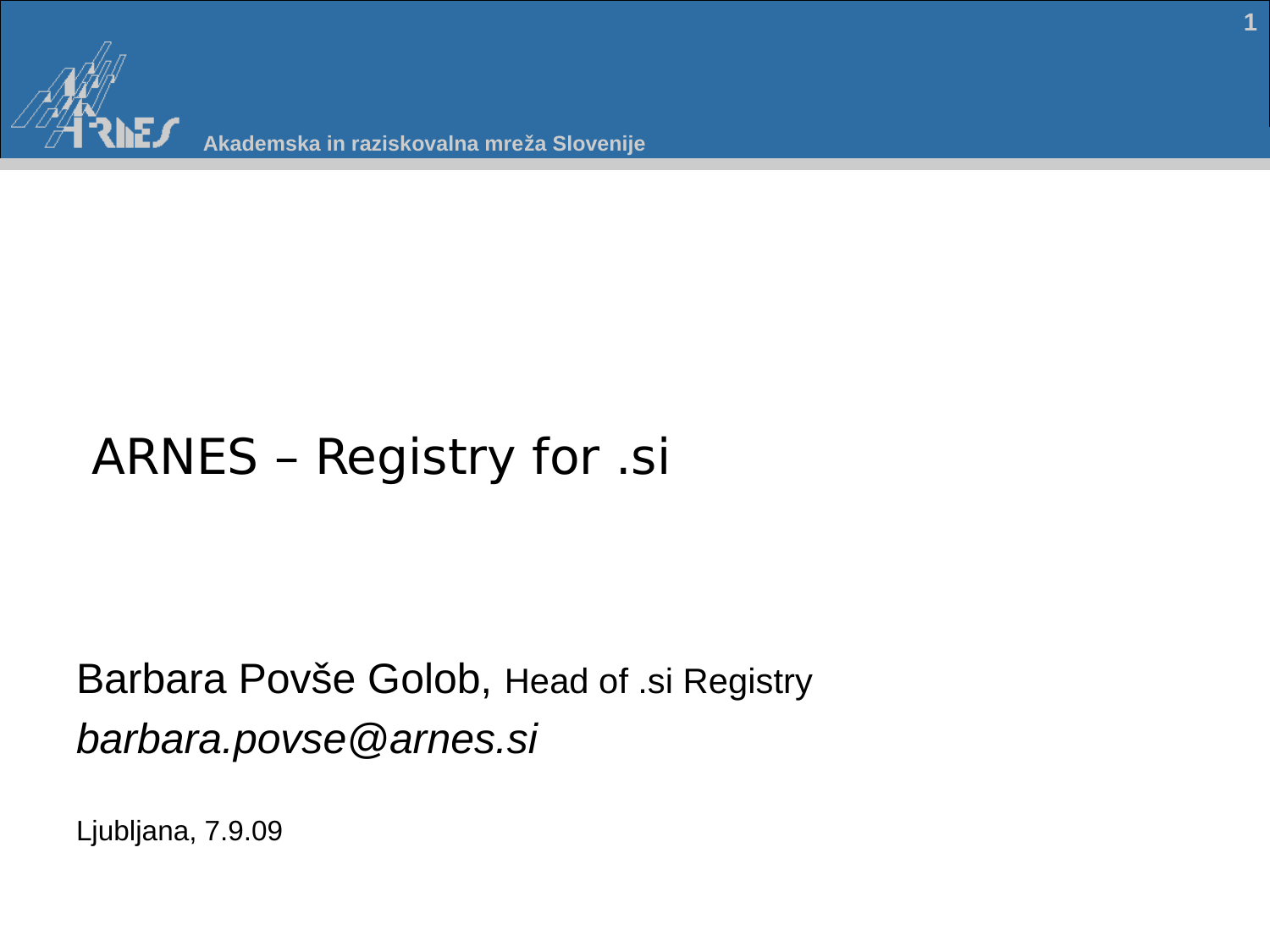

1
# ARNES – Registry for .si
Barbara Povše Golob, Head of .si Registry
barbara.povse@arnes.si
Ljubljana, 7.9.09